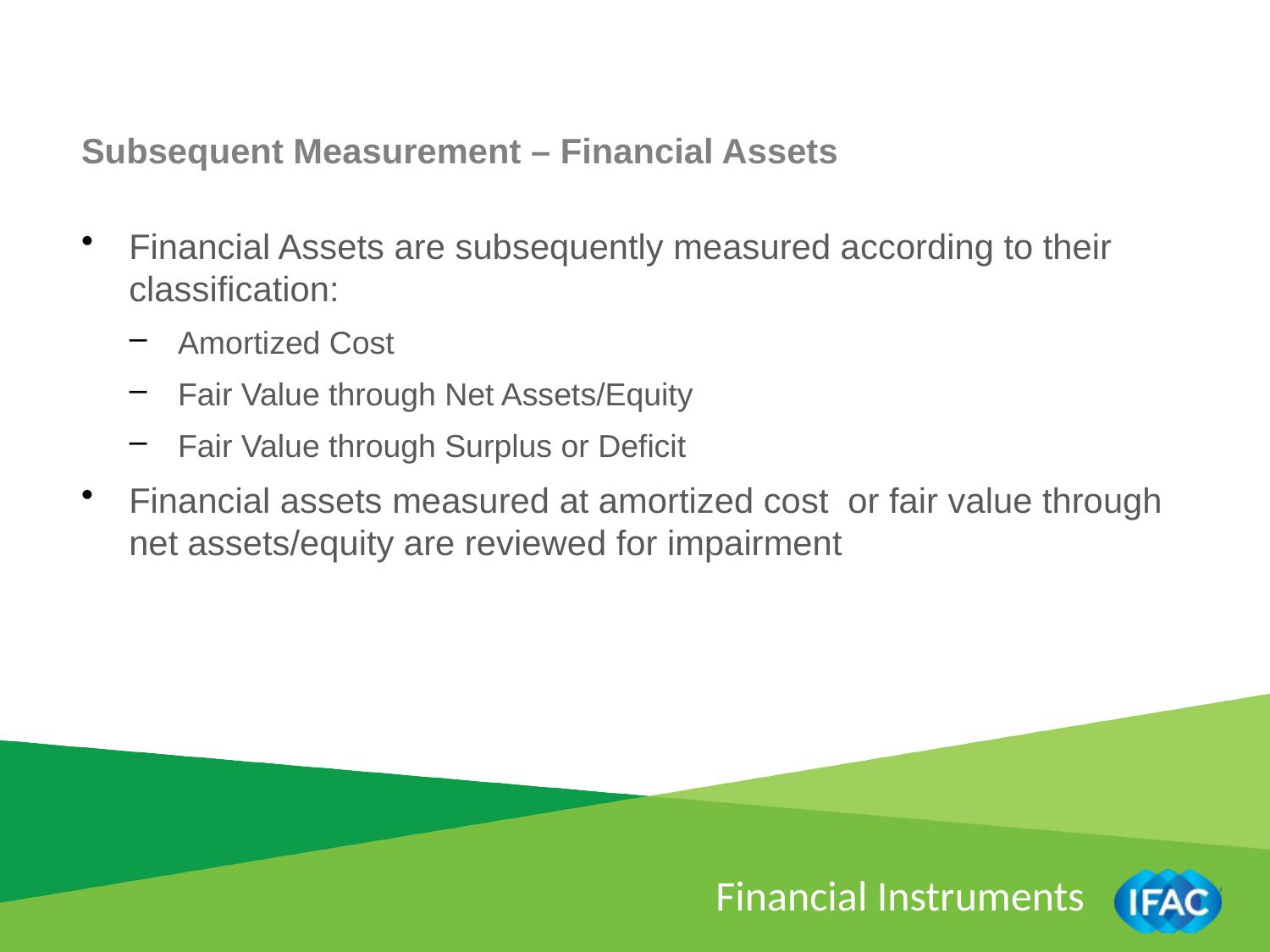

Subsequent Measurement – Financial Assets

Financial Assets are subsequently measured according to their classification:
Amortized Cost
Fair Value through Net Assets/Equity
Fair Value through Surplus or Deficit
Financial assets measured at amortized cost  or fair value through net assets/equity are reviewed for impairment

Financial Instruments